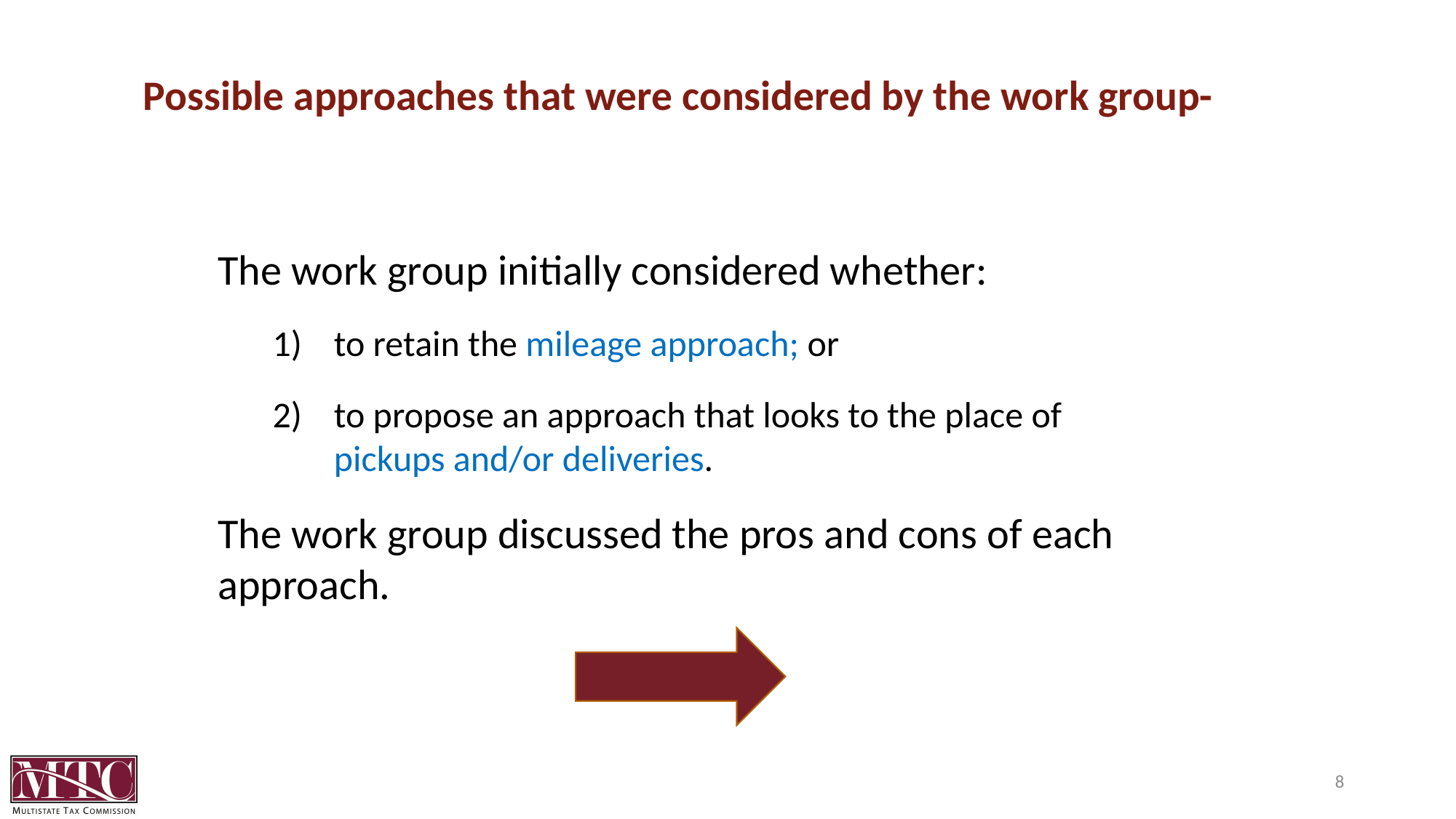

# Possible approaches that were considered by the work group-
The work group initially considered whether:
to retain the mileage approach; or
to propose an approach that looks to the place of pickups and/or deliveries.
The work group discussed the pros and cons of each approach.

8